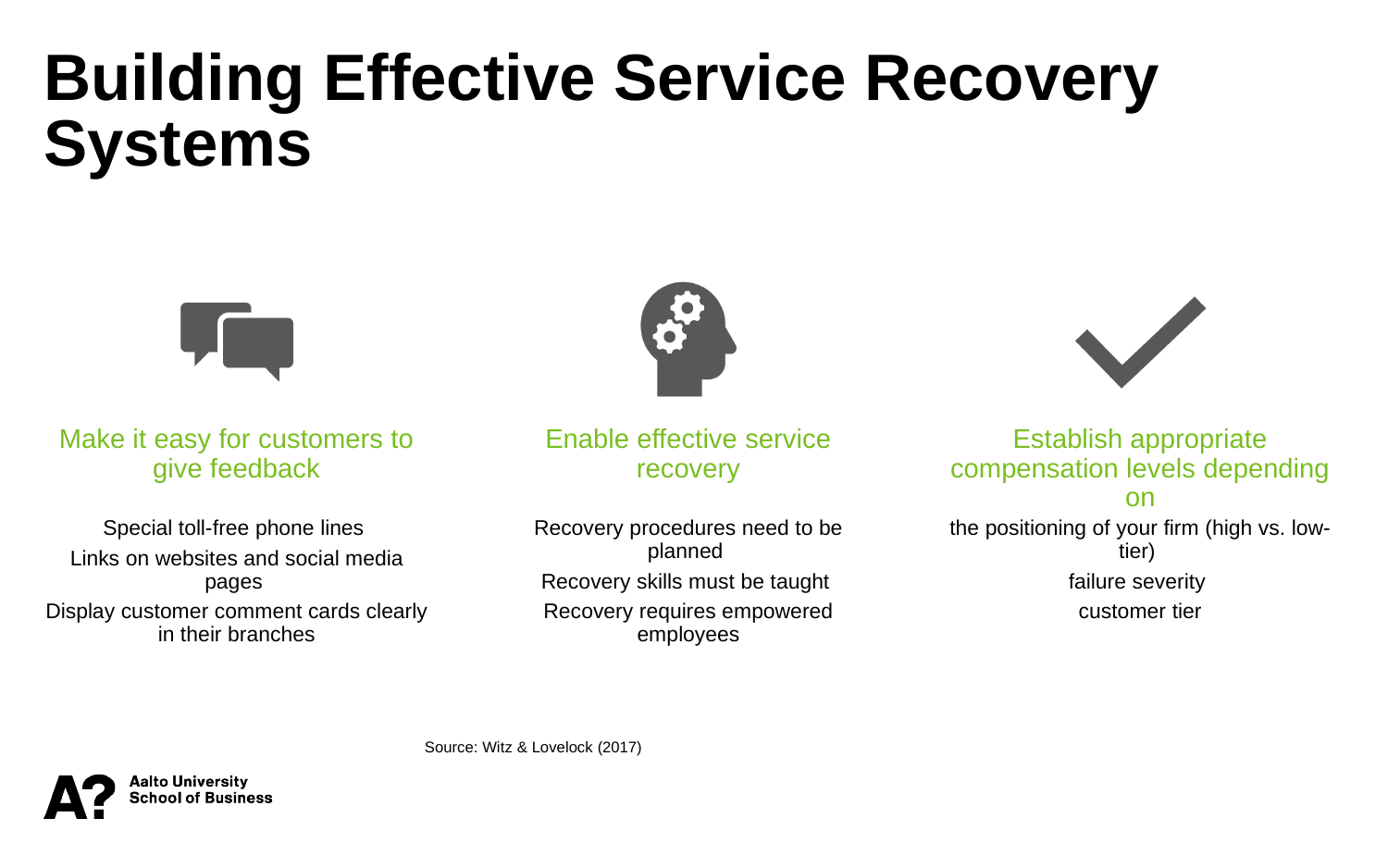

Building Effective Service Recovery Systems
Make it easy for customers to give feedback
Special toll-free phone lines
Links on websites and social media pages
Display customer comment cards clearly in their branches
Enable effective service recovery
Recovery procedures need to be planned
Recovery skills must be taught
Recovery requires empowered employees
Establish appropriate compensation levels depending on
the positioning of your firm (high vs. low-tier)
failure severity
customer tier
Source: Witz & Lovelock (2017)